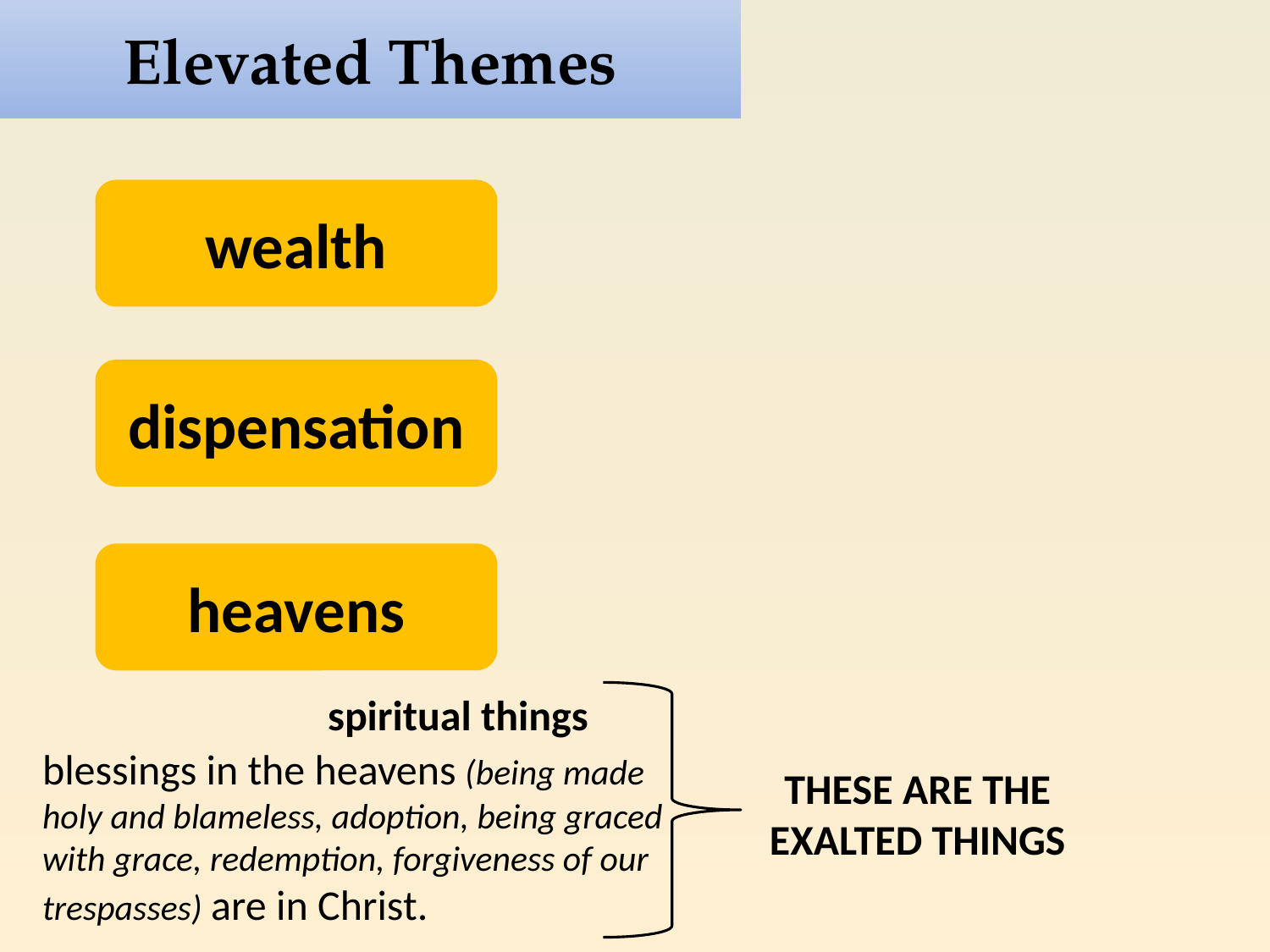

Elevated Themes
wealth
dispensation
heavens
spiritual things vs things of this earth

blessings in the heavens (being made holy and blameless, adoption, being graced with grace, redemption, forgiveness of our trespasses) are in Christ.
THESE ARE THE EXALTED THINGS